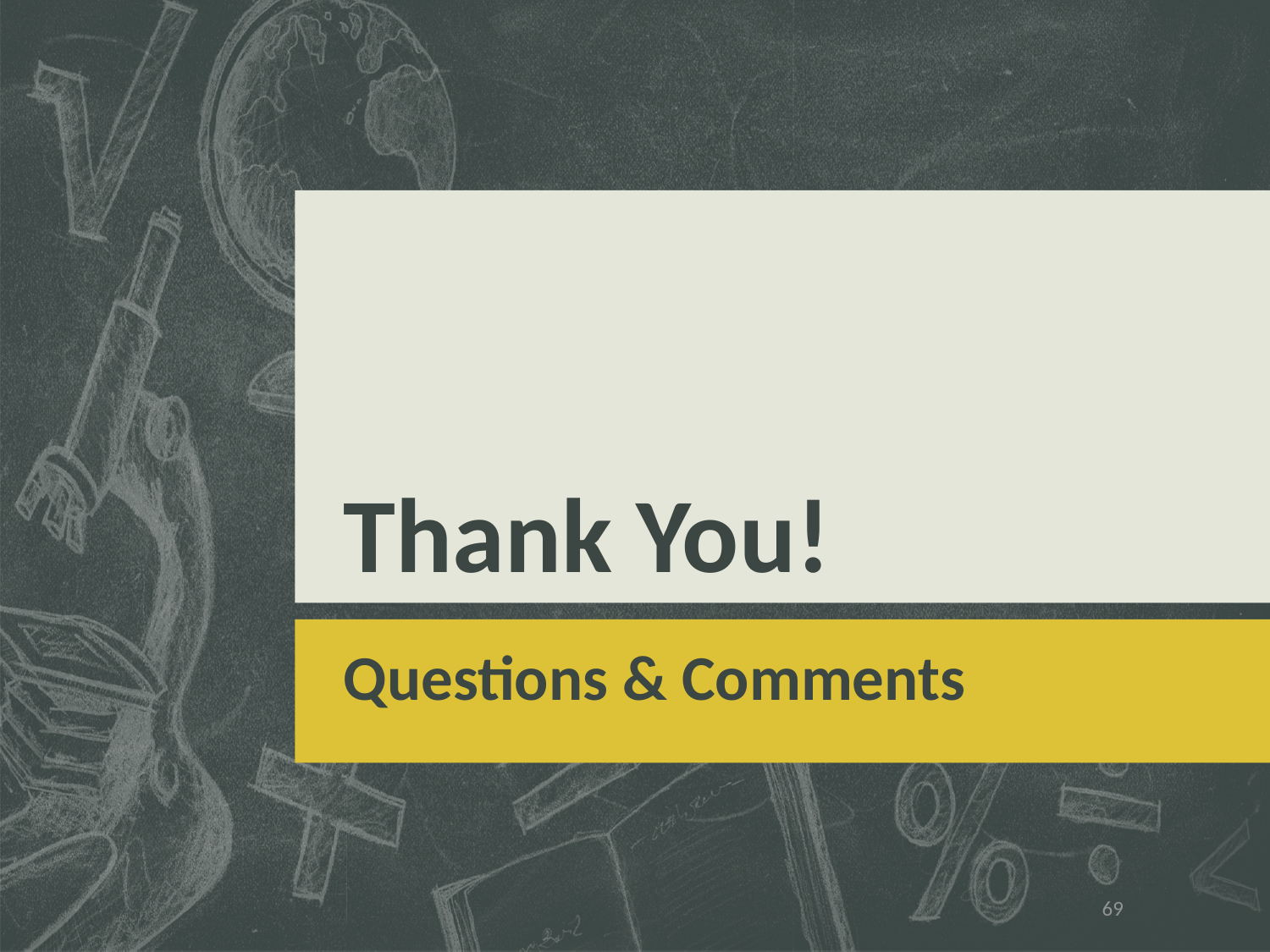

# Thank You!
Questions & Comments
69